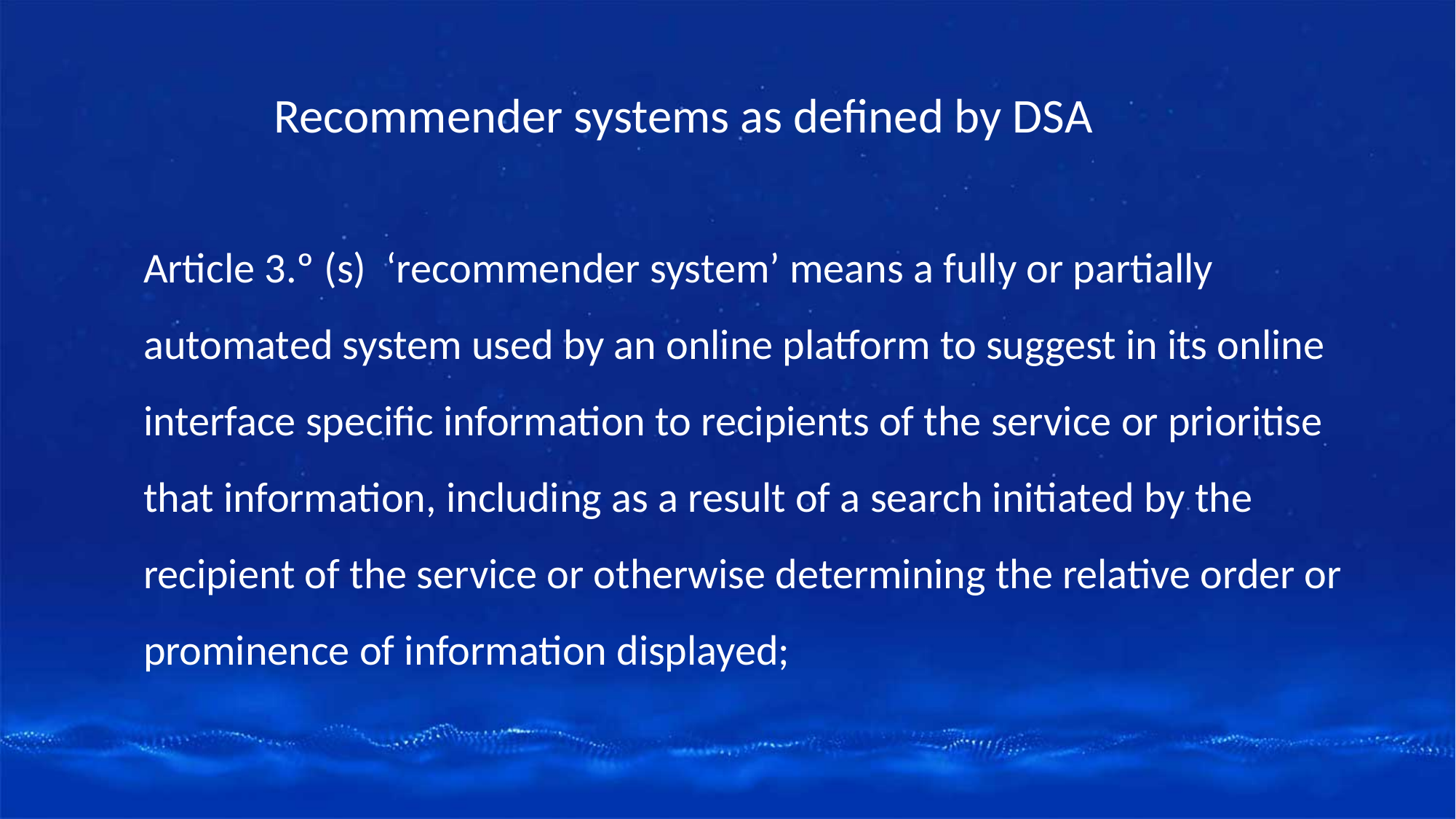

Recommender systems as defined by DSA
Article 3.º (s)  ‘recommender system’ means a fully or partially automated system used by an online platform to suggest in its online interface specific information to recipients of the service or prioritise that information, including as a result of a search initiated by the recipient of the service or otherwise determining the relative order or prominence of information displayed;